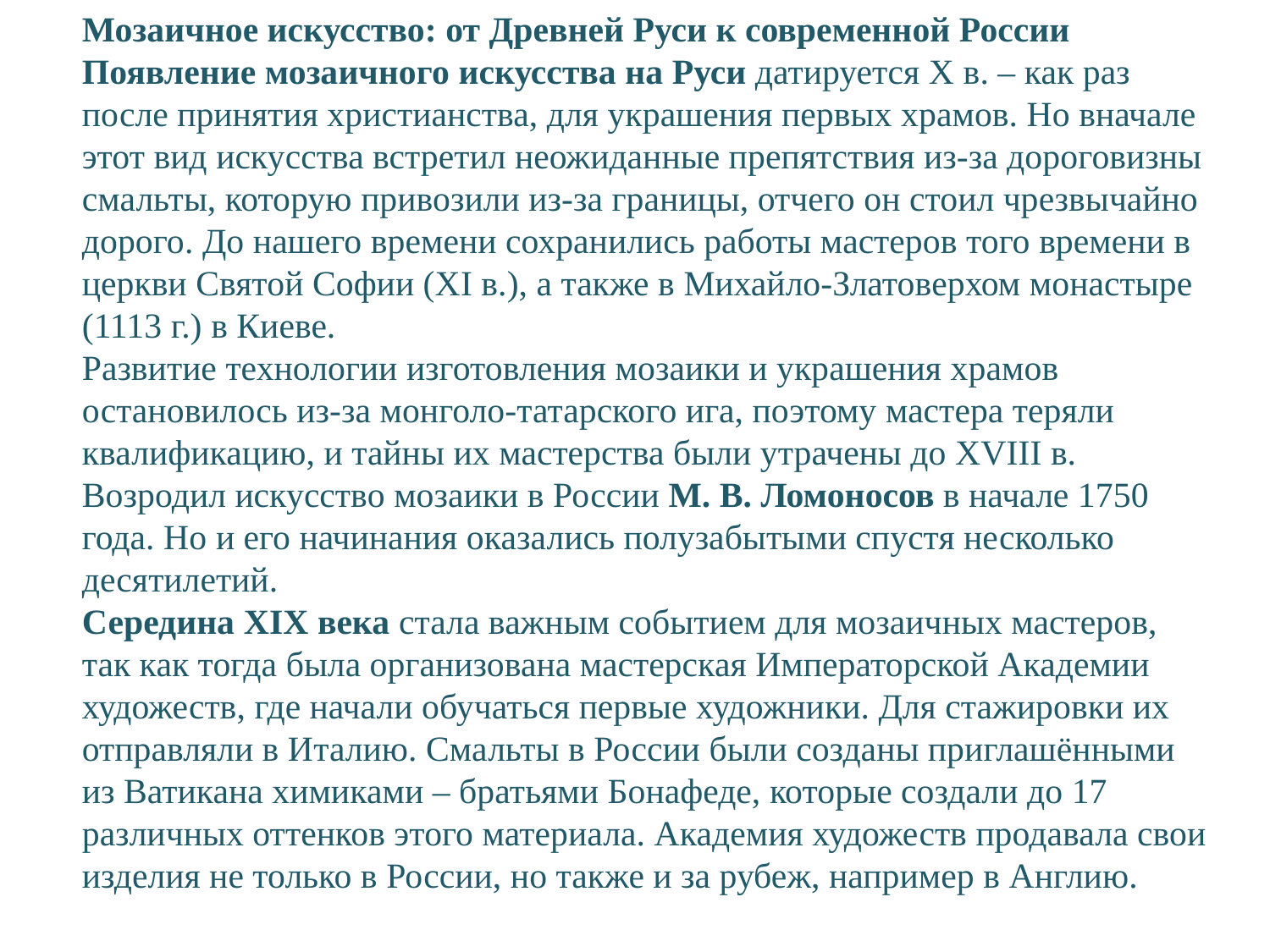

Мозаичное искусство: от Древней Руси к современной России
Появление мозаичного искусства на Руси датируется X в. – как раз после принятия христианства, для украшения первых храмов. Но вначале этот вид искусства встретил неожиданные препятствия из-за дороговизны смальты, которую привозили из-за границы, отчего он стоил чрезвычайно дорого. До нашего времени сохранились работы мастеров того времени в церкви Святой Софии (XI в.), а также в Михайло-Златоверхом монастыре (1113 г.) в Киеве.
Развитие технологии изготовления мозаики и украшения храмов остановилось из-за монголо-татарского ига, поэтому мастера теряли квалификацию, и тайны их мастерства были утрачены до XVIII в.
Возродил искусство мозаики в России М. В. Ломоносов в начале 1750 года. Но и его начинания оказались полузабытыми спустя несколько десятилетий.
Середина XIX века стала важным событием для мозаичных мастеров, так как тогда была организована мастерская Императорской Академии художеств, где начали обучаться первые художники. Для стажировки их отправляли в Италию. Смальты в России были созданы приглашёнными из Ватикана химиками – братьями Бонафеде, которые создали до 17 различных оттенков этого материала. Академия художеств продавала свои изделия не только в России, но также и за рубеж, например в Англию.